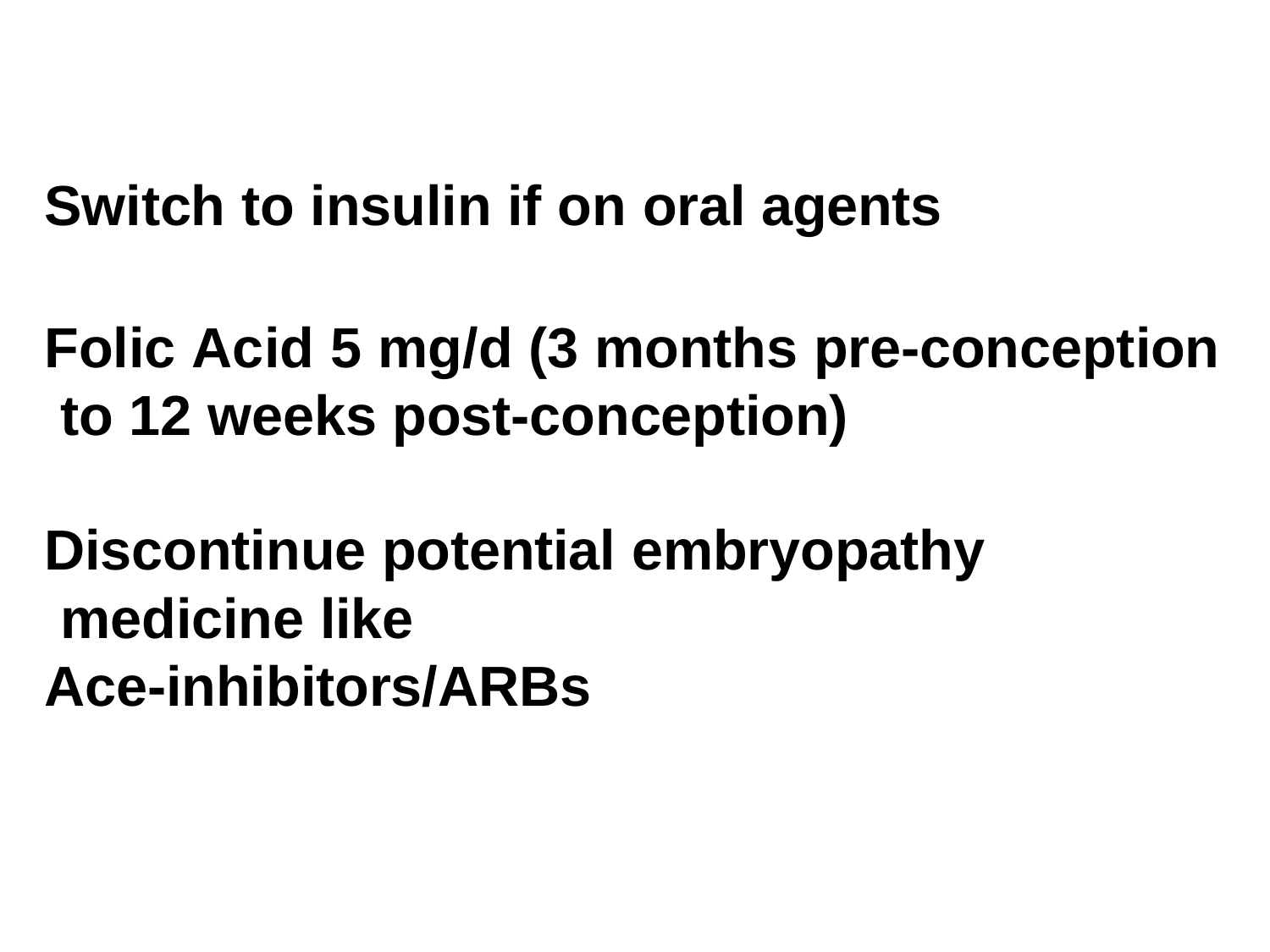

Switch to insulin if on oral agents

Folic Acid 5 mg/d (3 months pre-conception  to 12 weeks post-conception)

Discontinue potential embryopathy  medicine like
Ace-inhibitors/ARBs